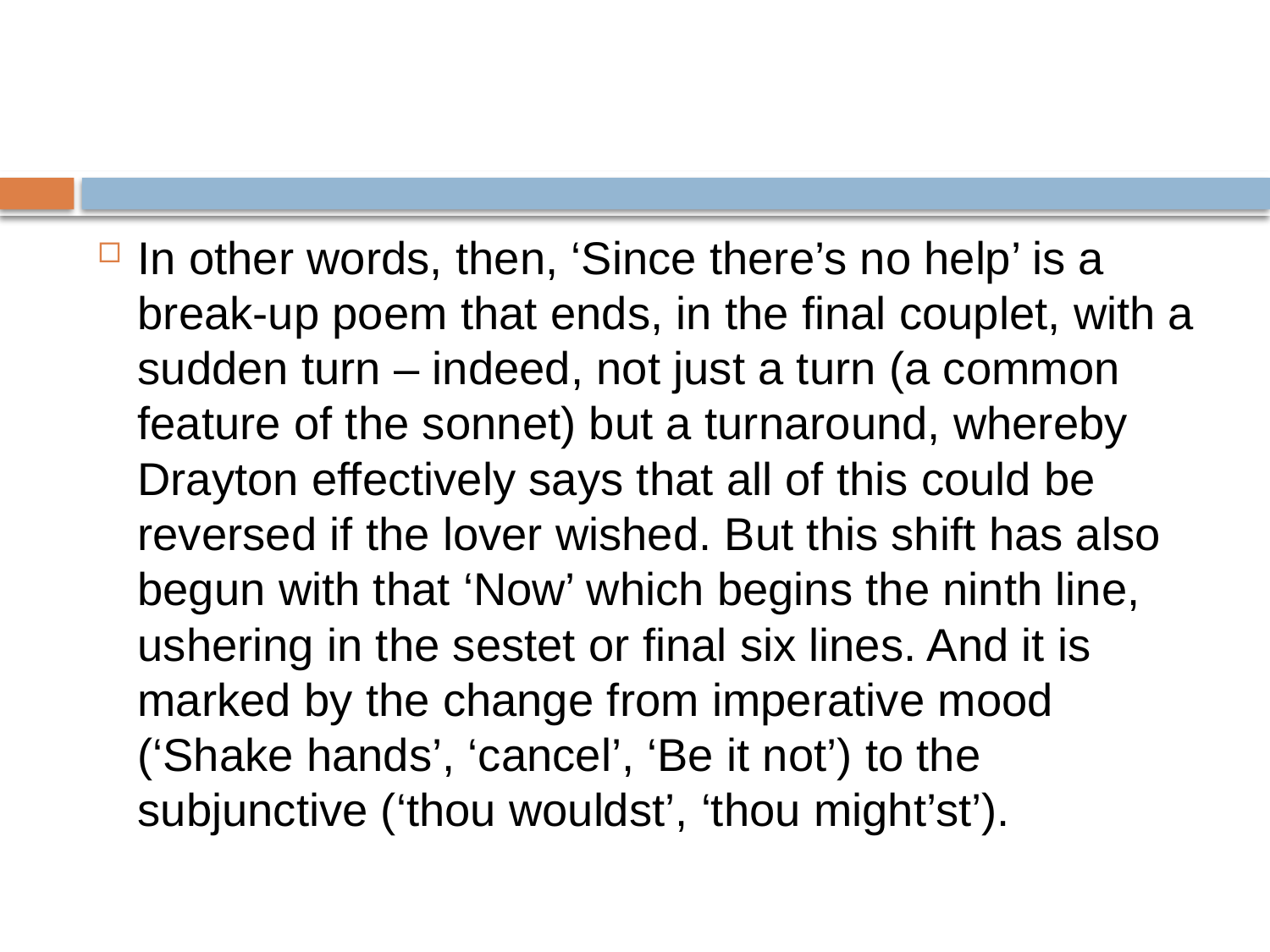

#
In other words, then, ‘Since there’s no help’ is a break-up poem that ends, in the final couplet, with a sudden turn – indeed, not just a turn (a common feature of the sonnet) but a turnaround, whereby Drayton effectively says that all of this could be reversed if the lover wished. But this shift has also begun with that ‘Now’ which begins the ninth line, ushering in the sestet or final six lines. And it is marked by the change from imperative mood (‘Shake hands’, ‘cancel’, ‘Be it not’) to the subjunctive (‘thou wouldst’, ‘thou might’st’).